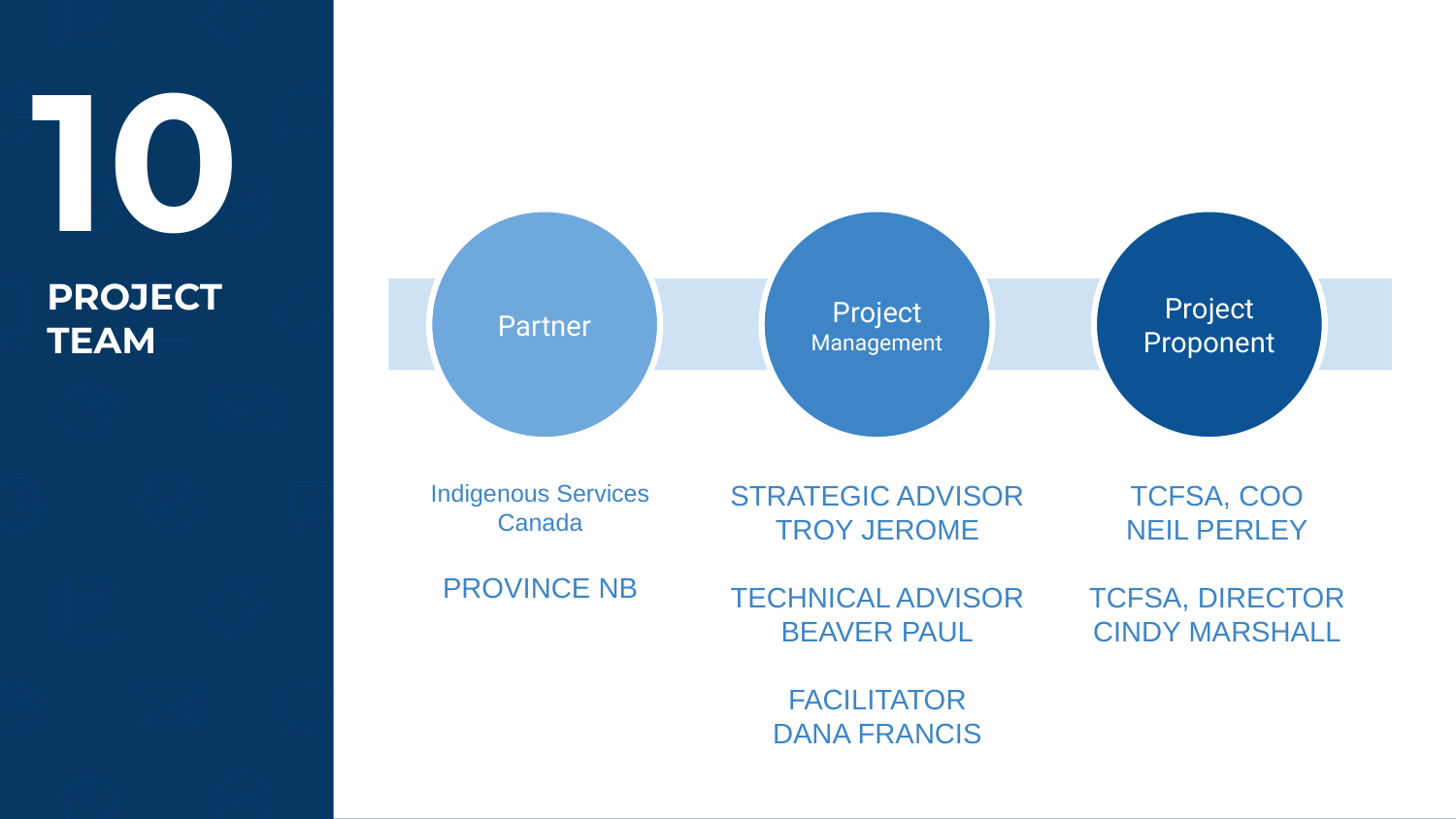

10
Partner
Project
Management
Project Proponent
# PROJECT
TEAM

Indigenous Services Canada

PROVINCE NB
STRATEGIC ADVISOR
TROY JEROME

TECHNICAL ADVISOR
BEAVER PAUL

FACILITATOR
DANA FRANCIS
TCFSA, COO
NEIL PERLEY

TCFSA, DIRECTOR
CINDY MARSHALL